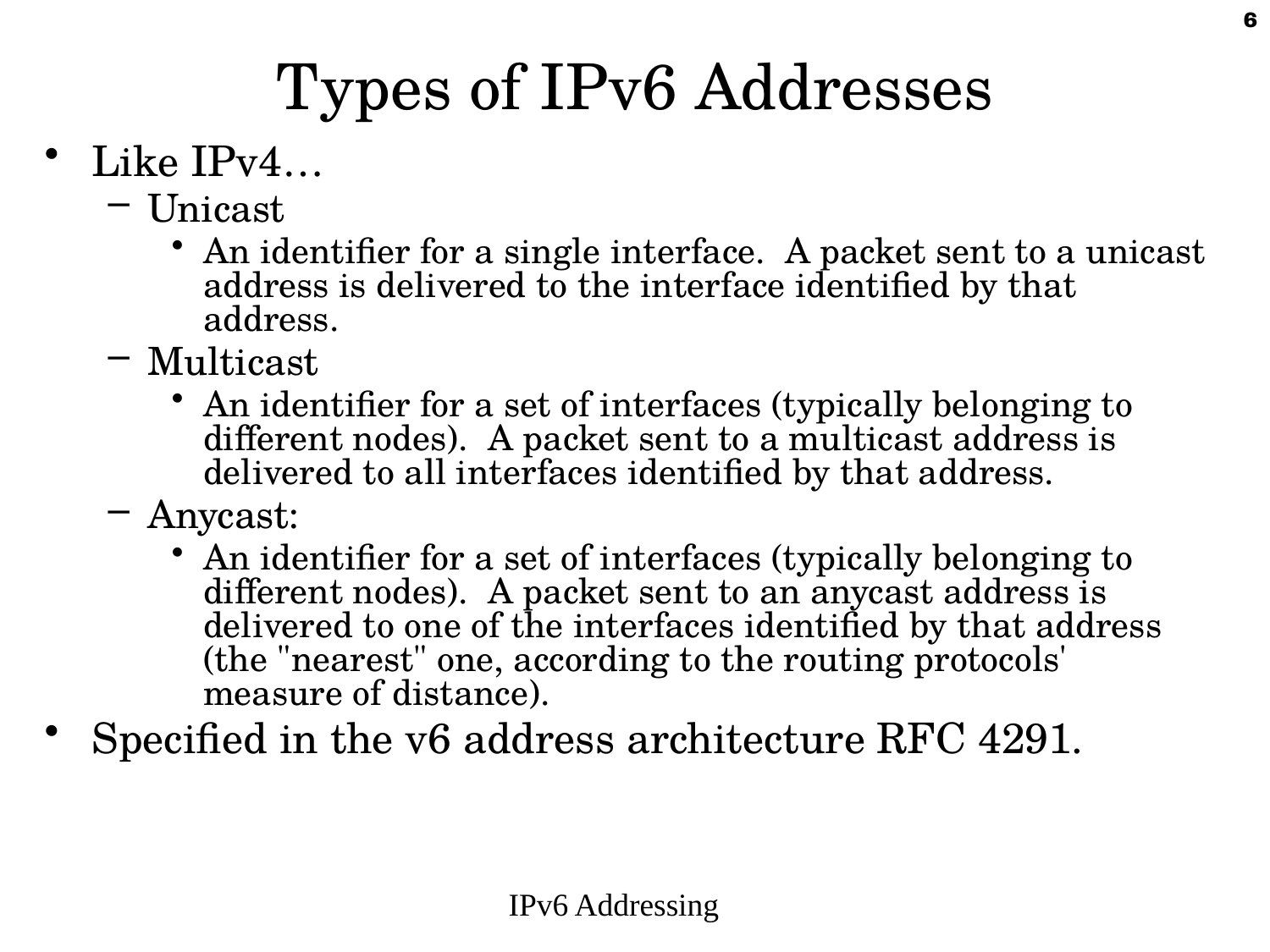

# Types of IPv6 Addresses
Like IPv4…
Unicast
An identifier for a single interface.  A packet sent to a unicast address is delivered to the interface identified by that address.
Multicast
An identifier for a set of interfaces (typically belonging to different nodes).  A packet sent to a multicast address is delivered to all interfaces identified by that address.
Anycast:
An identifier for a set of interfaces (typically belonging to different nodes).  A packet sent to an anycast address is delivered to one of the interfaces identified by that address (the "nearest" one, according to the routing protocols' measure of distance).
Specified in the v6 address architecture RFC 4291.